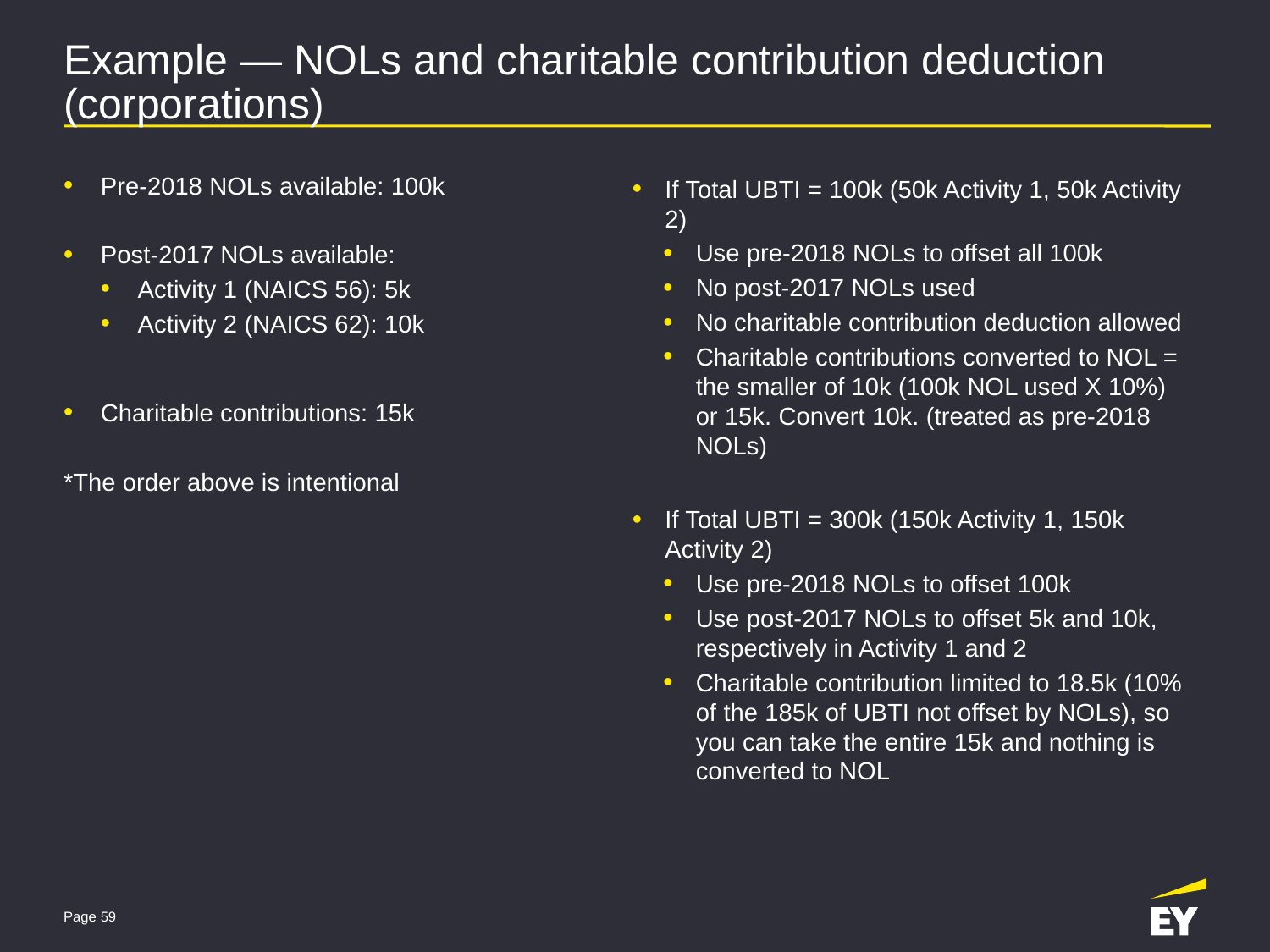

# Example — NOLs and charitable contribution deduction (corporations)
Pre-2018 NOLs available: 100k

Post-2017 NOLs available:
Activity 1 (NAICS 56): 5k
Activity 2 (NAICS 62): 10k

Charitable contributions: 15k

*The order above is intentional

If Total UBTI = 100k (50k Activity 1, 50k Activity 2)
Use pre-2018 NOLs to offset all 100k
No post-2017 NOLs used
No charitable contribution deduction allowed
Charitable contributions converted to NOL = the smaller of 10k (100k NOL used X 10%) or 15k. Convert 10k. (treated as pre-2018 NOLs)

If Total UBTI = 300k (150k Activity 1, 150k Activity 2)
Use pre-2018 NOLs to offset 100k
Use post-2017 NOLs to offset 5k and 10k, respectively in Activity 1 and 2
Charitable contribution limited to 18.5k (10% of the 185k of UBTI not offset by NOLs), so you can take the entire 15k and nothing is converted to NOL